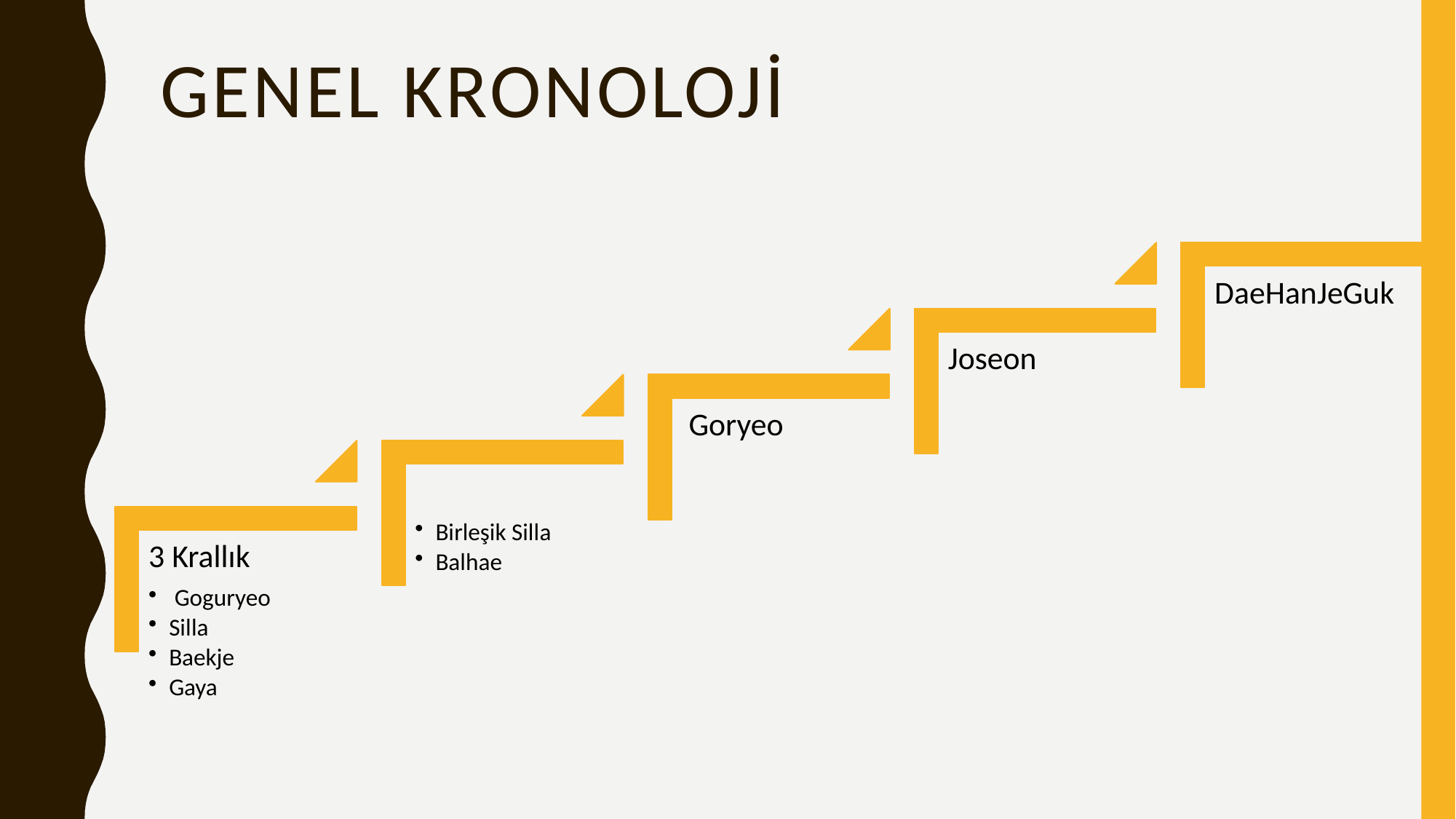

# Genel kronoloji
3 Krallık
 Goguryeo
Silla
Baekje
Gaya

Birleşik Silla
Balhae
 Goryeo
Joseon
DaeHanJeGuk